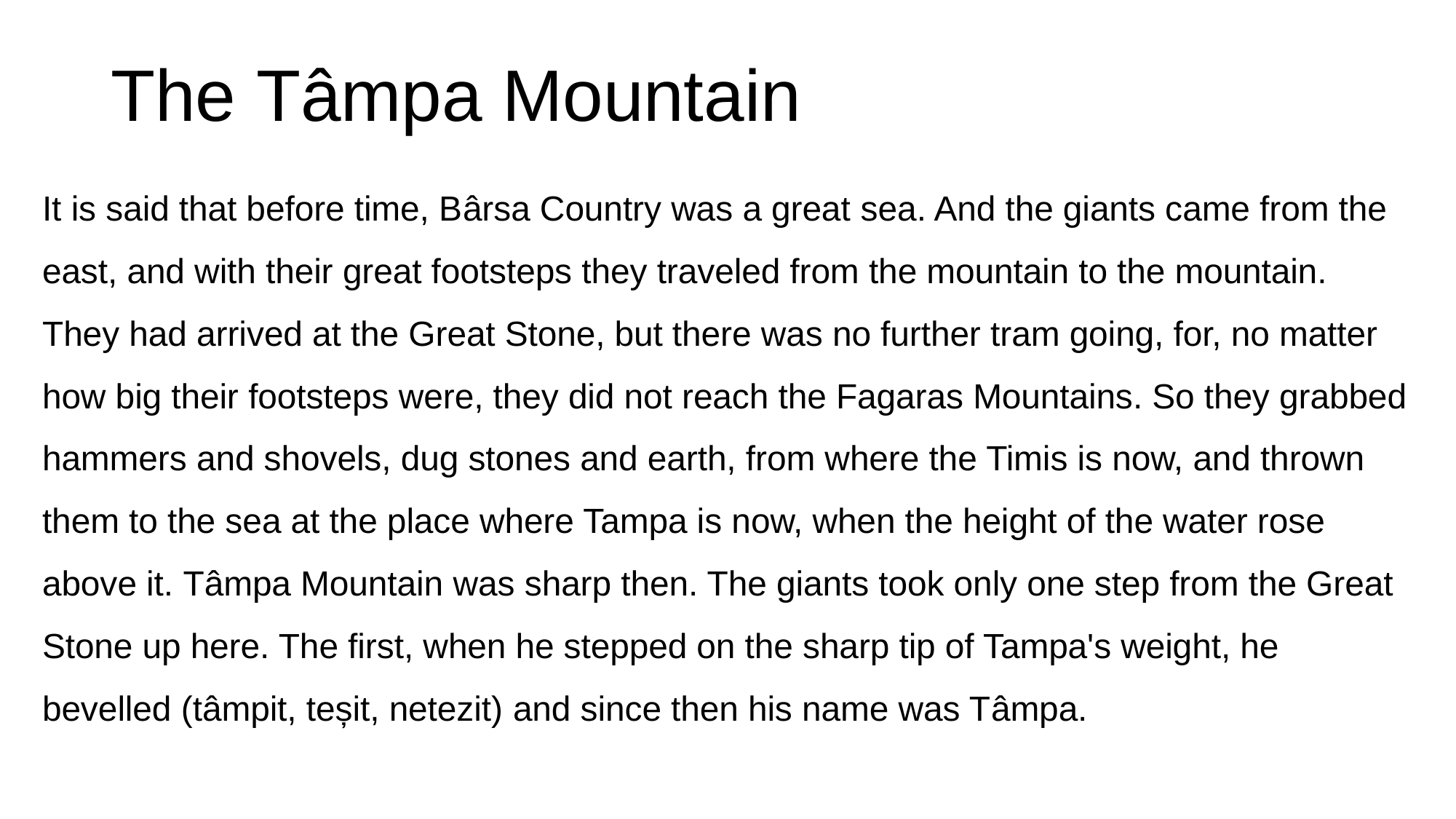

# The Tâmpa Mountain
It is said that before time, Bârsa Country was a great sea. And the giants came from the east, and with their great footsteps they traveled from the mountain to the mountain. They had arrived at the Great Stone, but there was no further tram going, for, no matter how big their footsteps were, they did not reach the Fagaras Mountains. So they grabbed hammers and shovels, dug stones and earth, from where the Timis is now, and thrown them to the sea at the place where Tampa is now, when the height of the water rose above it. Tâmpa Mountain was sharp then. The giants took only one step from the Great Stone up here. The first, when he stepped on the sharp tip of Tampa's weight, he bevelled (tâmpit, teșit, netezit) and since then his name was Tâmpa.